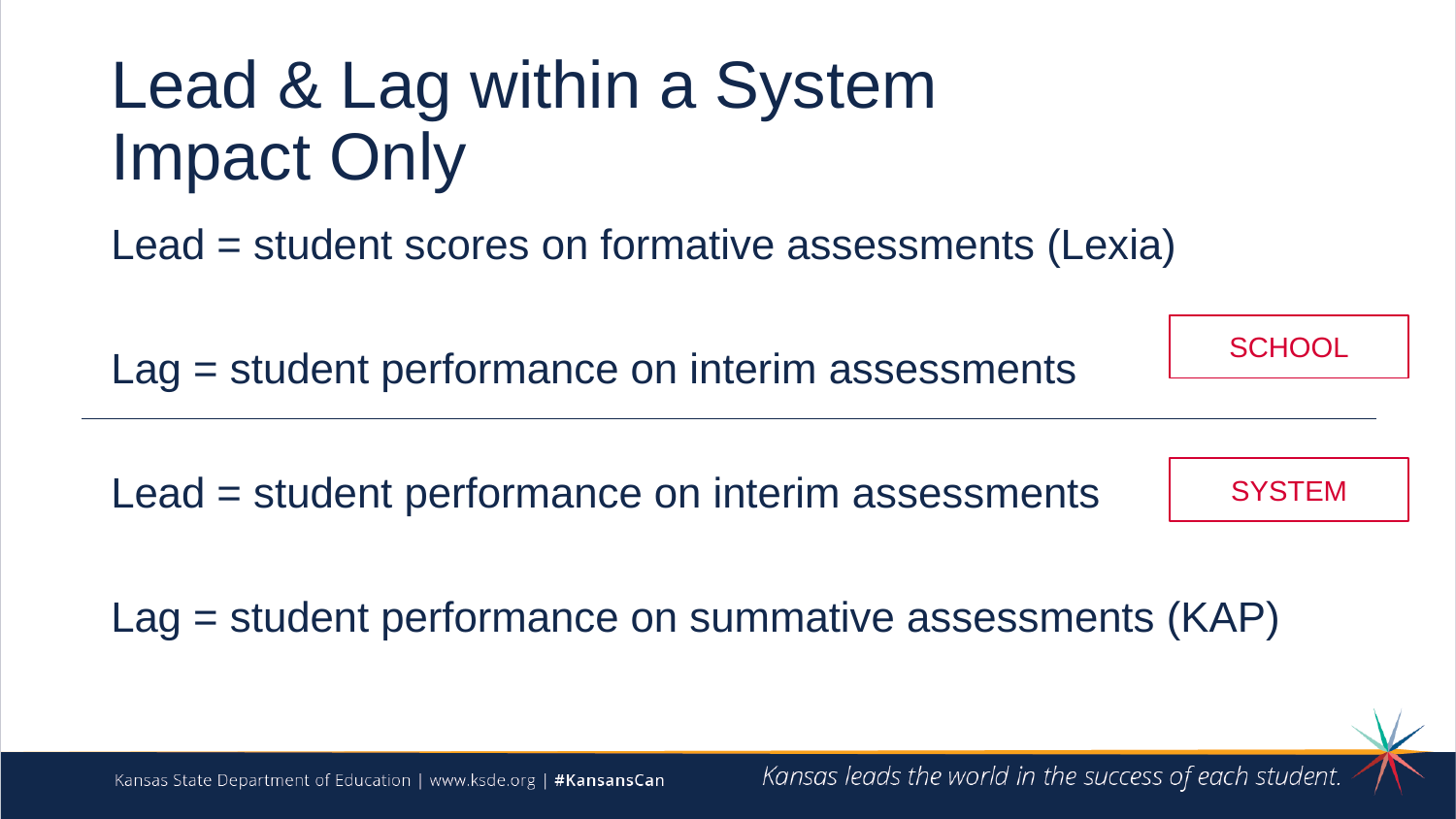

# Lead & Lag within a System
Impact Only
Lead = student scores on formative assessments (Lexia)

Lag = student performance on interim assessments

Lead = student performance on interim assessments

Lag = student performance on summative assessments (KAP)
SCHOOL
SYSTEM